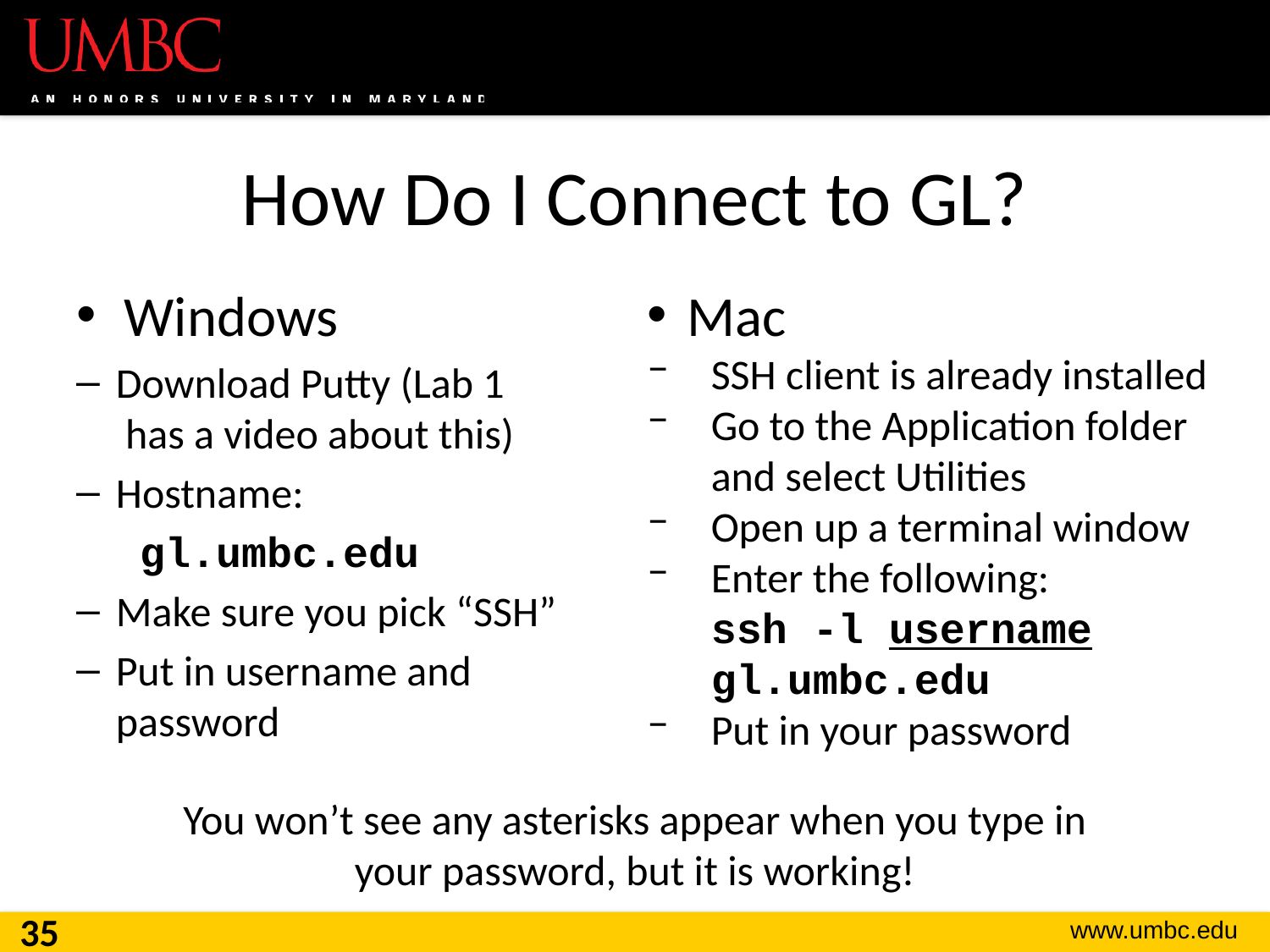

# How Do I Connect to GL?
Windows
Download Putty (Lab 1
 has a video about this)
Hostname:
gl.umbc.edu
Make sure you pick “SSH”
Put in username and password
Mac
SSH client is already installed
Go to the Application folder and select Utilities
Open up a terminal window
Enter the following:
ssh -l username
gl.umbc.edu
Put in your password
You won’t see any asterisks appear when you type in your password, but it is working!
35